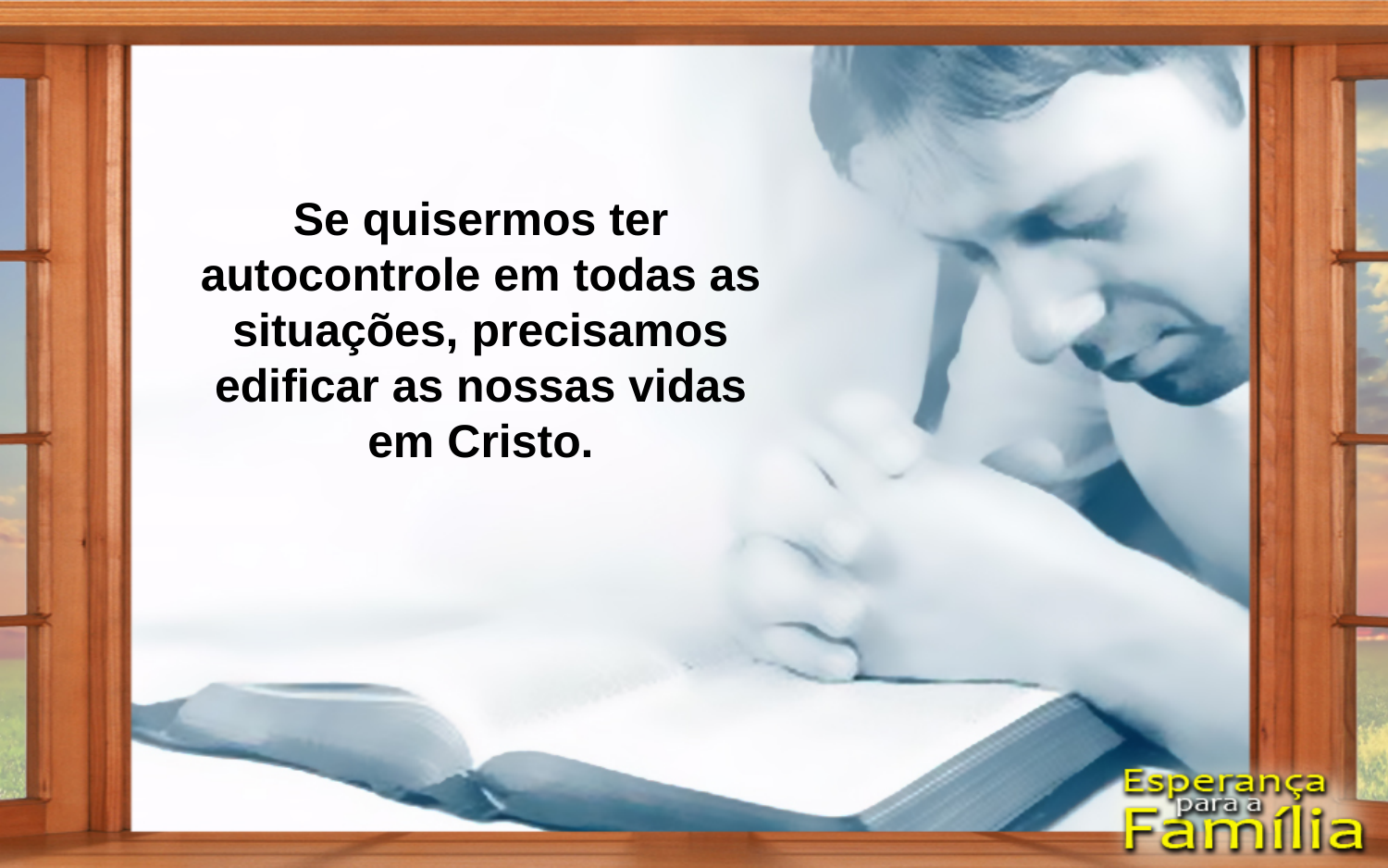

Se quisermos ter autocontrole em todas as situações, precisamos edificar as nossas vidas em Cristo.